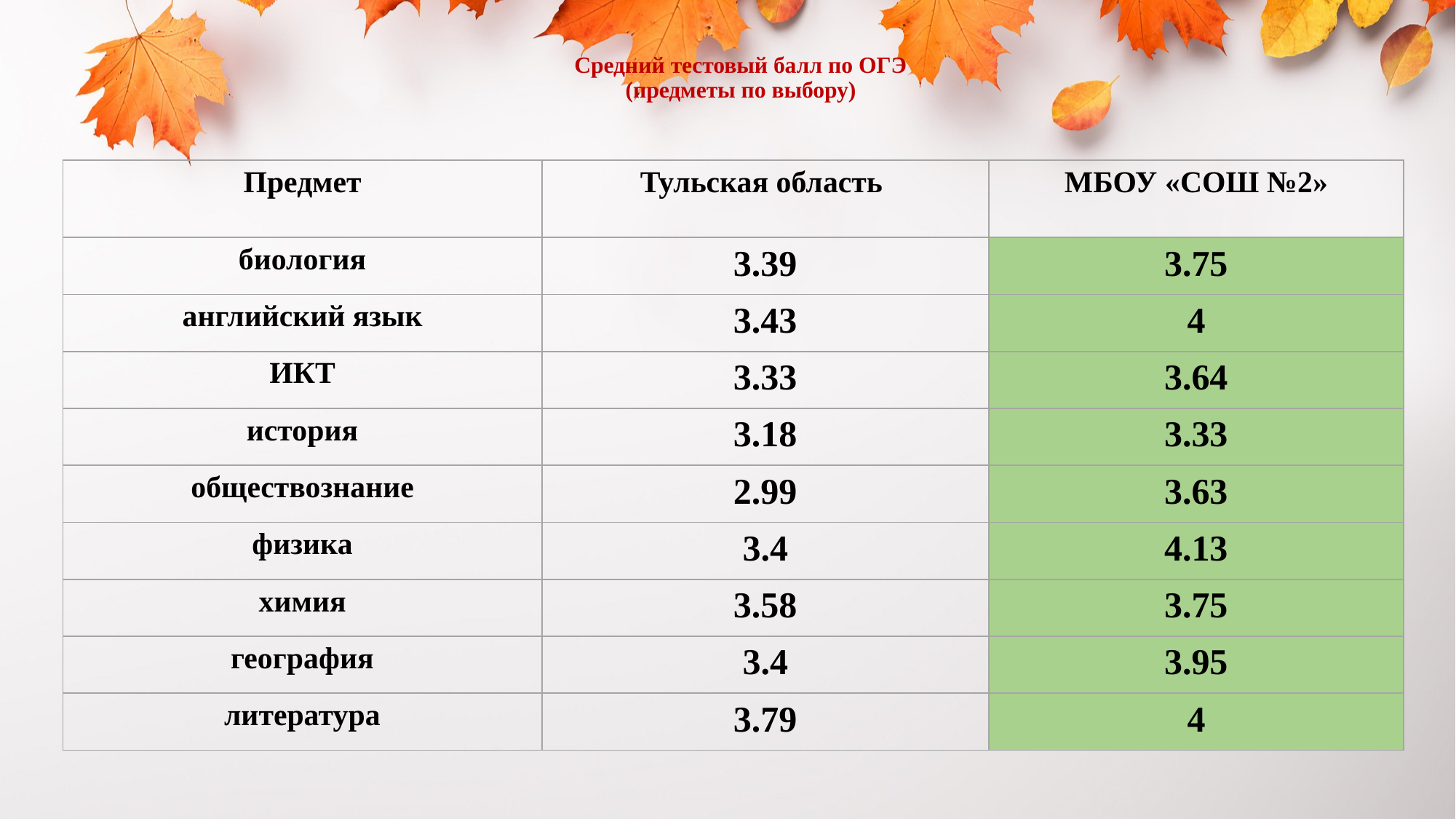

# Средний тестовый балл по ОГЭ (предметы по выбору)
| Предмет | Тульская область | МБОУ «СОШ №2» |
| --- | --- | --- |
| биология | 3.39 | 3.75 |
| английский язык | 3.43 | 4 |
| ИКТ | 3.33 | 3.64 |
| история | 3.18 | 3.33 |
| обществознание | 2.99 | 3.63 |
| физика | 3.4 | 4.13 |
| химия | 3.58 | 3.75 |
| география | 3.4 | 3.95 |
| литература | 3.79 | 4 |